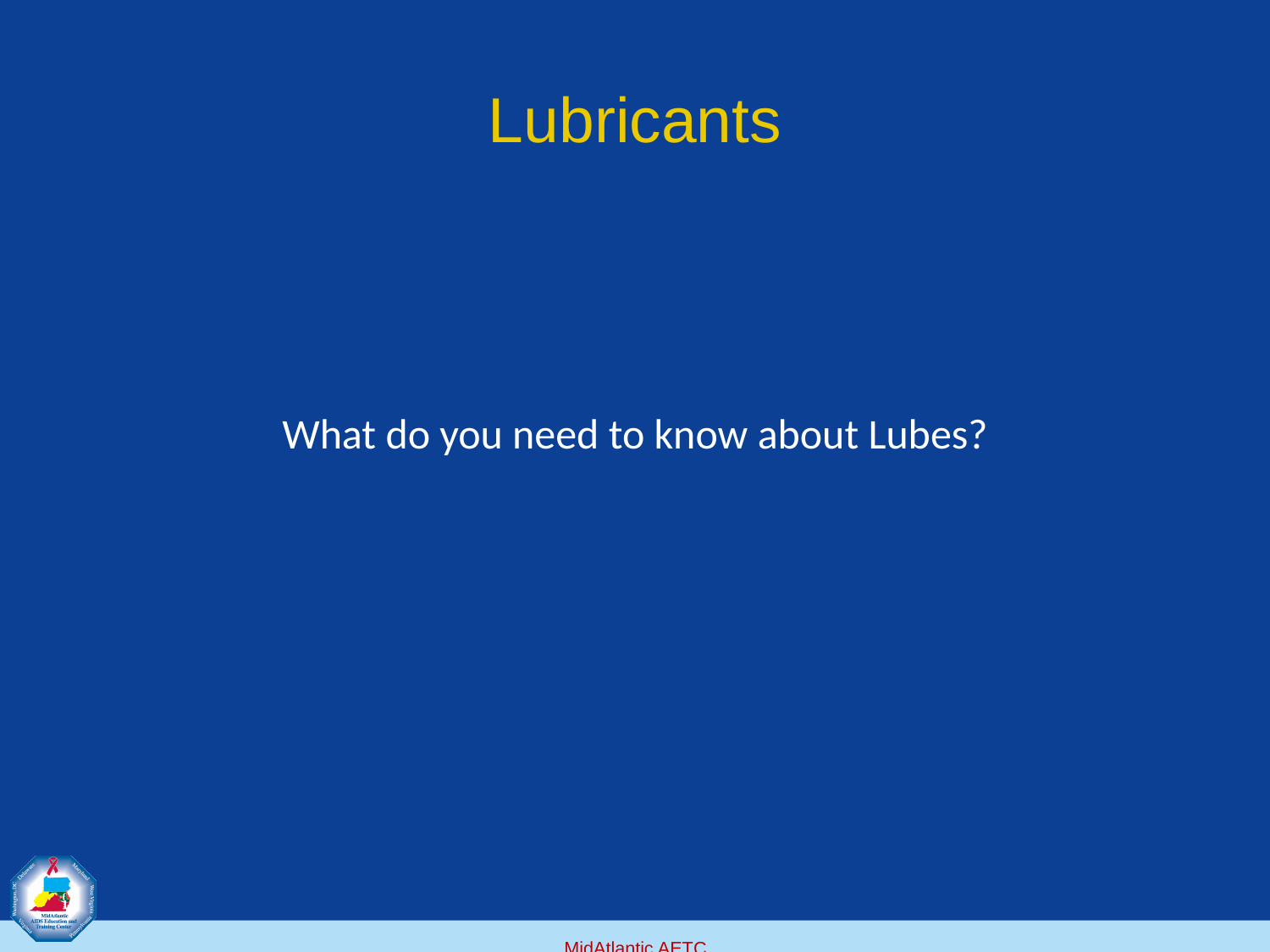

# Lubricants

What do you need to know about Lubes?